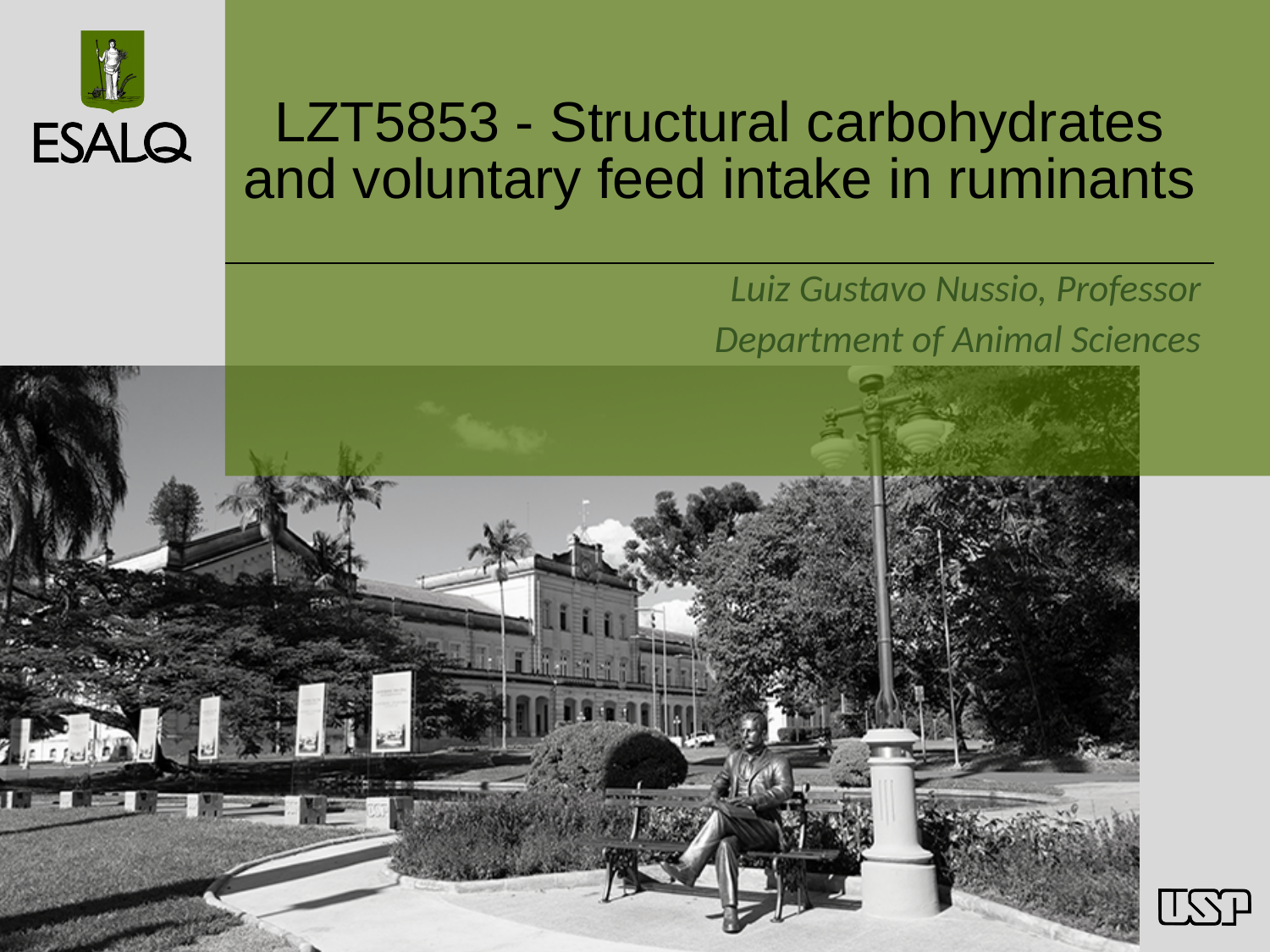

# LZT5853 - Structural carbohydrates and voluntary feed intake in ruminants
Luiz Gustavo Nussio, Professor
Department of Animal Sciences